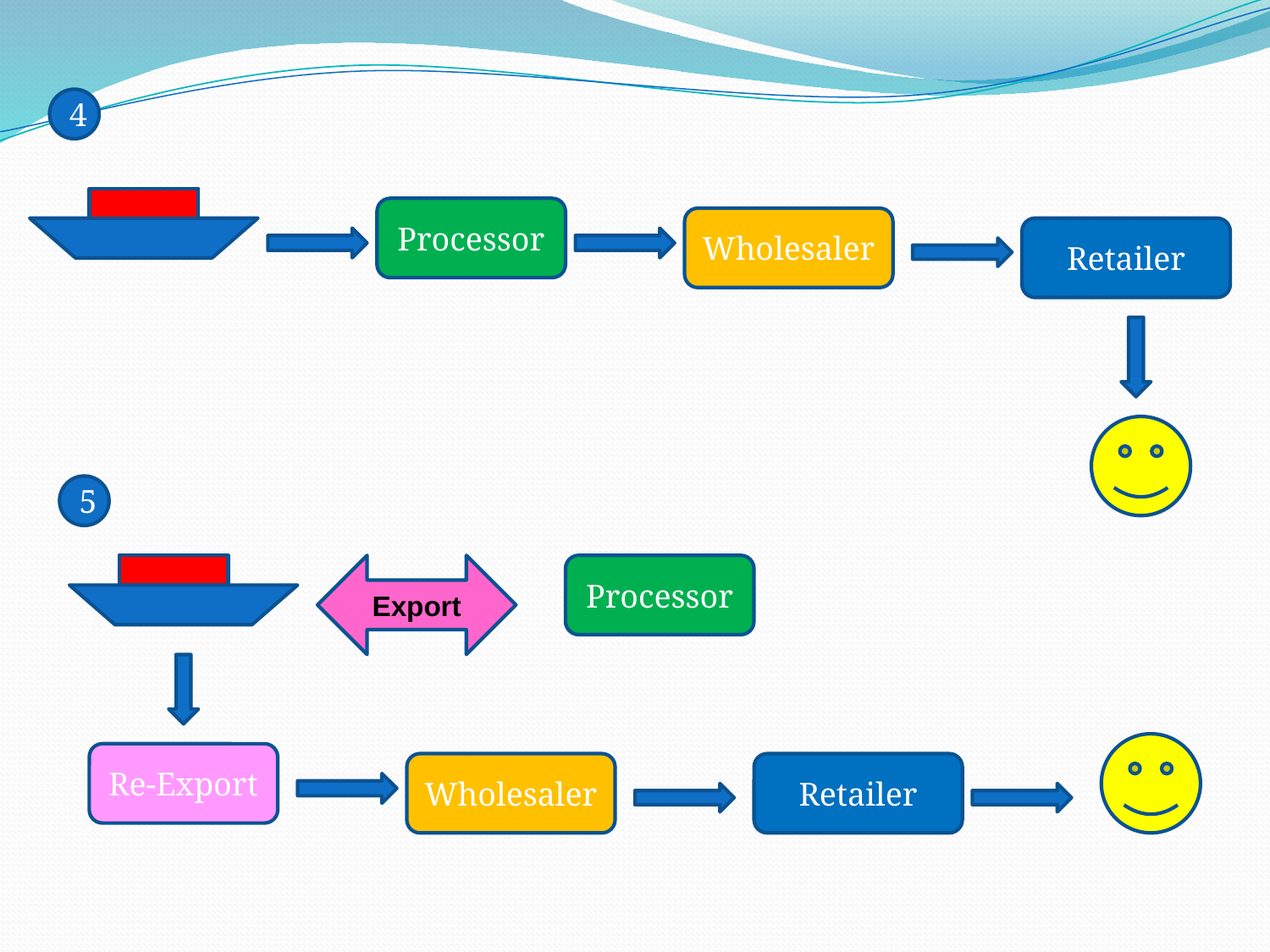

4

Processor
Wholesaler

Retailer

5

Export
Processor

Re-Export
Wholesaler
Retailer